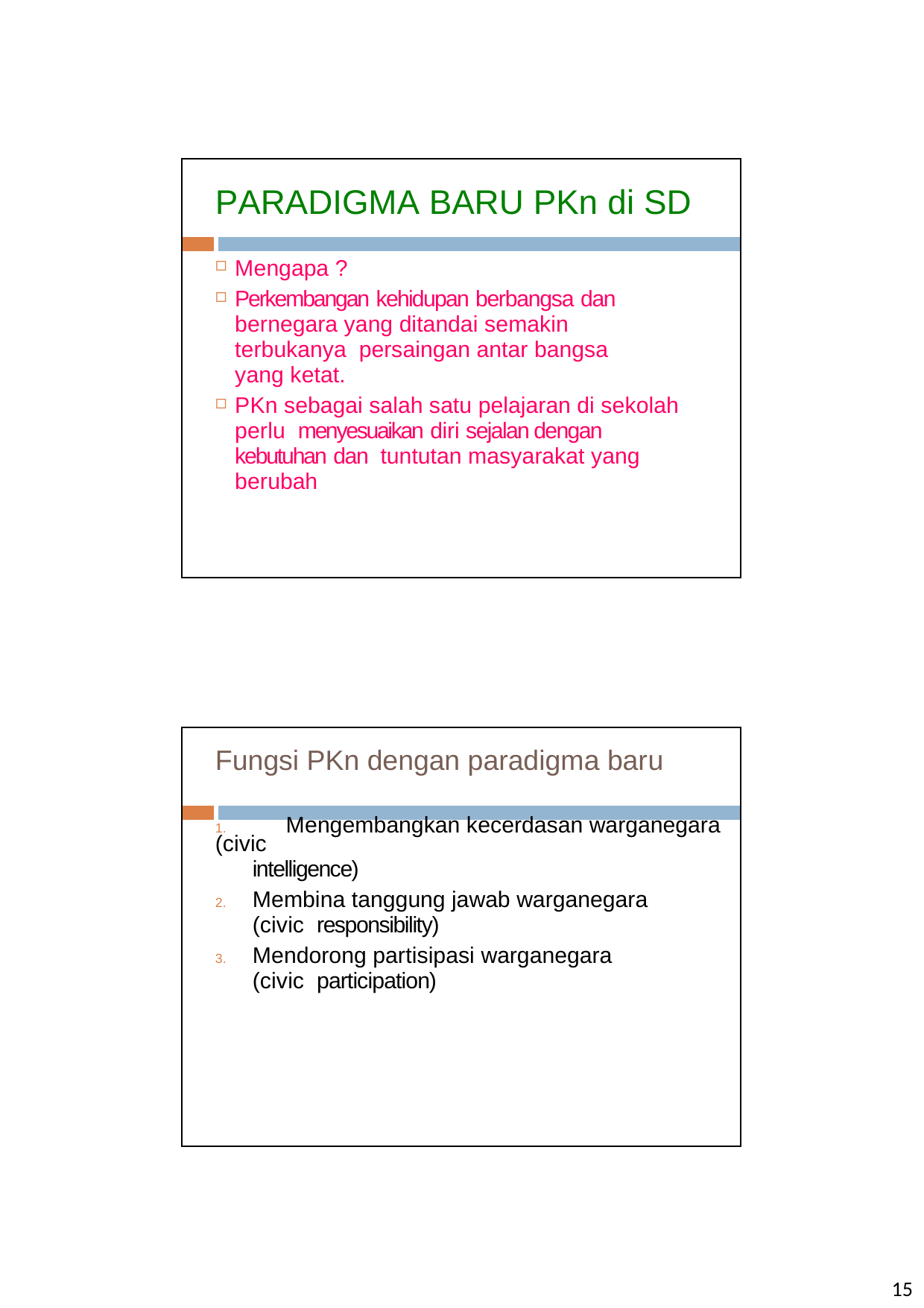

| PARADIGMA BARU PKn di SD |  |
| --- | --- |
|  |  |
| Mengapa ? Perkembangan kehidupan berbangsa dan bernegara yang ditandai semakin terbukanya persaingan antar bangsa yang ketat. PKn sebagai salah satu pelajaran di sekolah perlu menyesuaikan diri sejalan dengan kebutuhan dan tuntutan masyarakat yang berubah |  |
| Fungsi PKn dengan paradigma baru |  |
| --- | --- |
|  |  |
| 1. Mengembangkan kecerdasan warganegara (civic intelligence) 2. Membina tanggung jawab warganegara (civic responsibility) 3. Mendorong partisipasi warganegara (civic participation) |  |
15